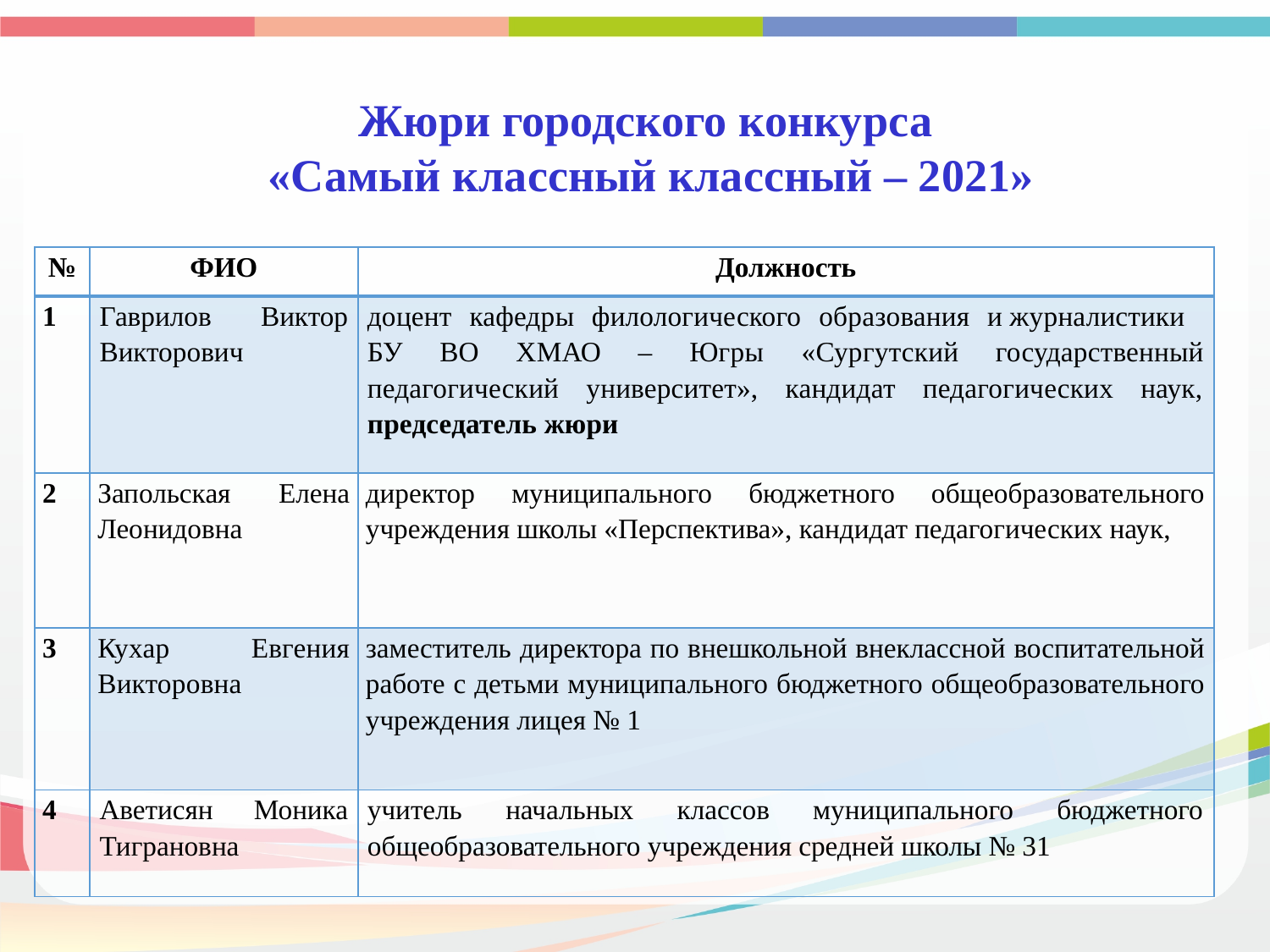

Жюри городского конкурса
«Самый классный классный – 2021»
| № | ФИО | Должность |
| --- | --- | --- |
| 1 | Гаврилов Виктор Викторович | доцент кафедры филологического образования и журналистики БУ ВО ХМАО – Югры «Сургутский государственный педагогический университет», кандидат педагогических наук, председатель жюри |
| 2 | Запольская Елена Леонидовна | директор муниципального бюджетного общеобразовательного учреждения школы «Перспектива», кандидат педагогических наук, |
| 3 | Кухар Евгения Викторовна | заместитель директора по внешкольной внеклассной воспитательной работе с детьми муниципального бюджетного общеобразовательного учреждения лицея № 1 |
| 4 | Аветисян Моника Тиграновна | учитель начальных классов муниципального бюджетного общеобразовательного учреждения средней школы № 31 |